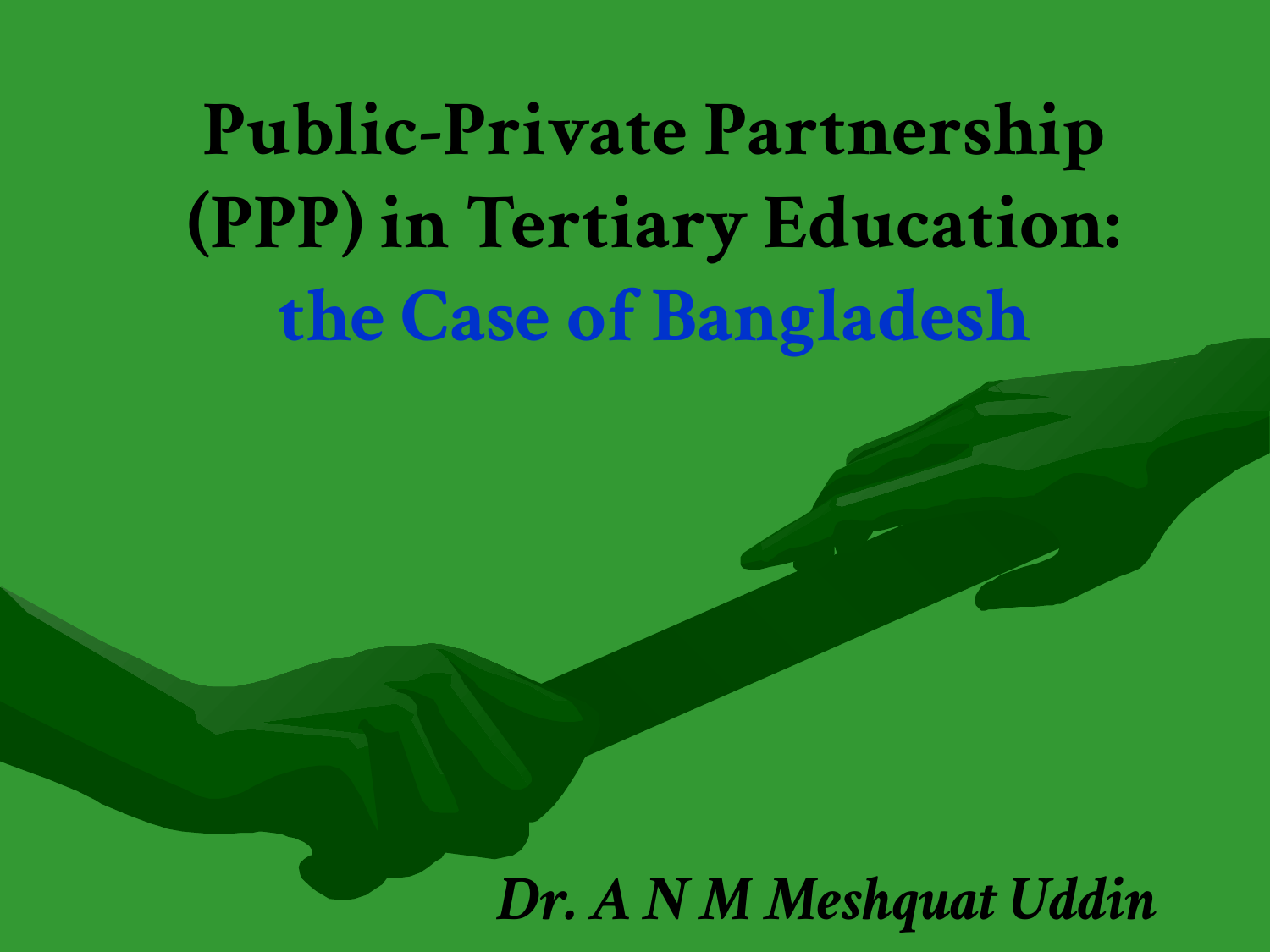

# Public-Private Partnership (PPP) in Tertiary Education: the Case of Bangladesh
Dr. A N M Meshquat Uddin